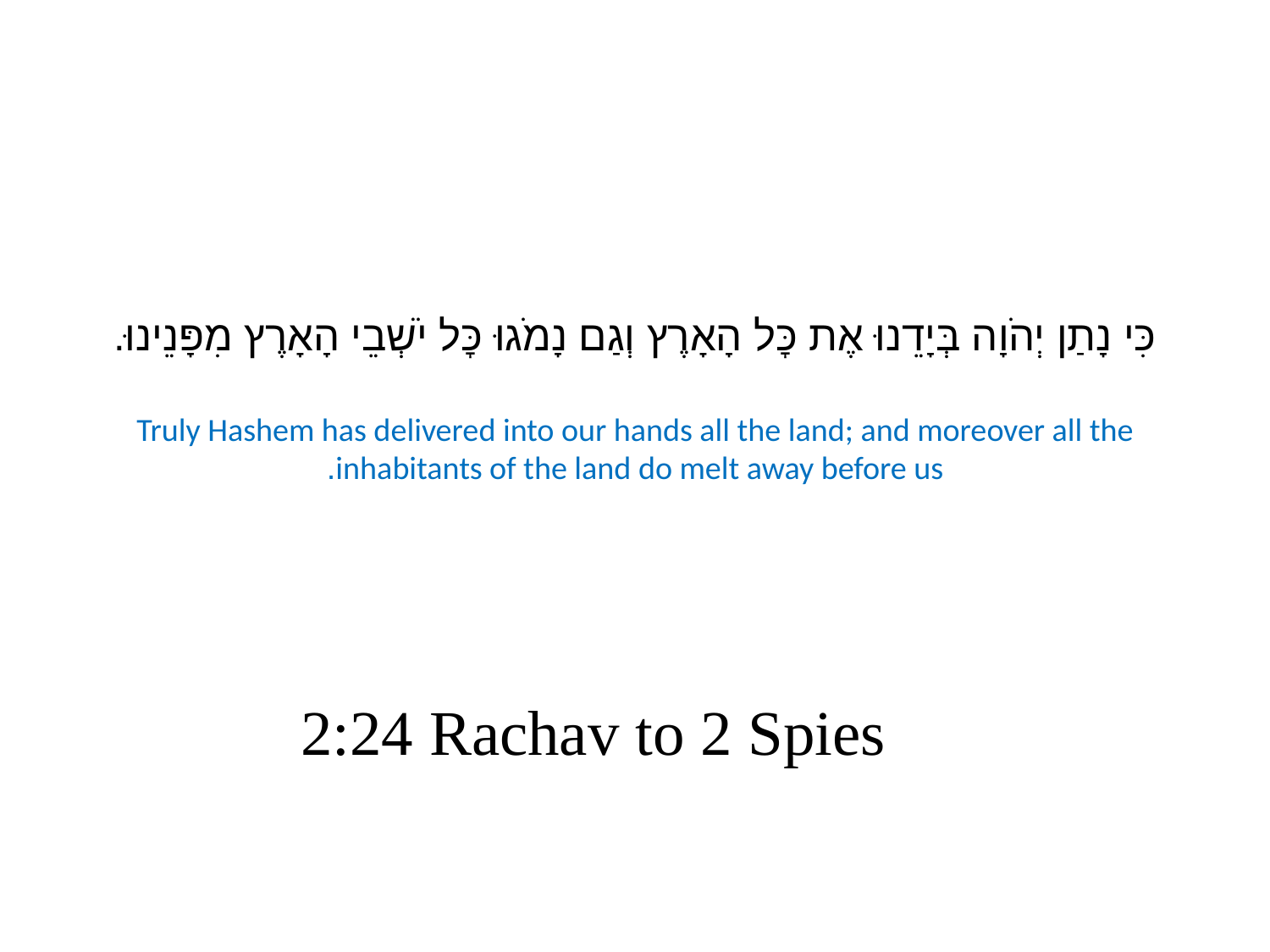

# כִּי נָתַן יְהֹוָה בְּיָדֵנוּ אֶת כׇּל הָאָרֶץ וְגַם נָמֹגוּ כׇּל יֹשְׁבֵי הָאָרֶץ מִפָּנֵינוּ. Truly Hashem has delivered into our hands all the land; and moreover all the inhabitants of the land do melt away before us.
2:24 Rachav to 2 Spies